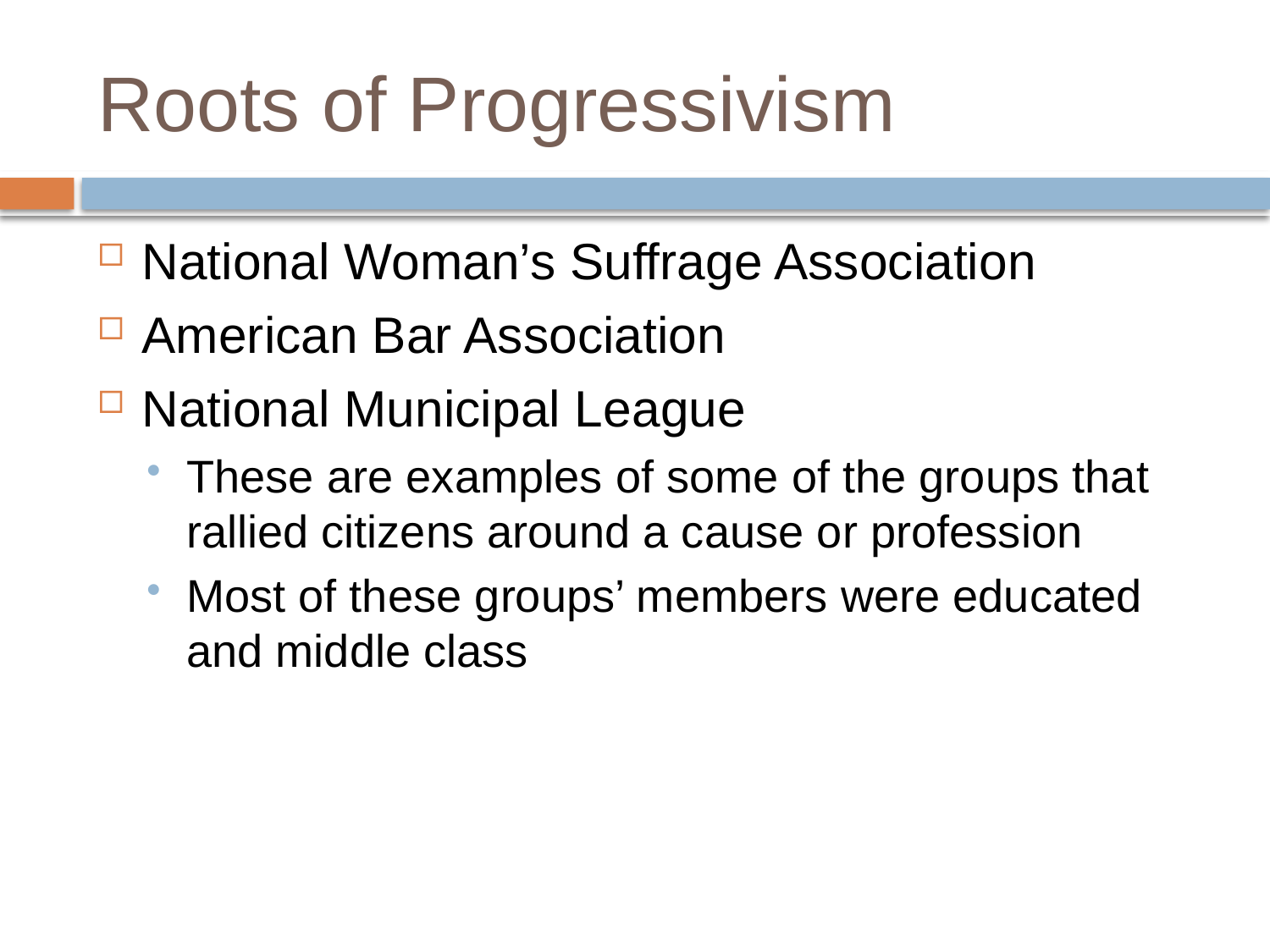

# Roots of Progressivism
National Woman’s Suffrage Association
American Bar Association
National Municipal League
These are examples of some of the groups that rallied citizens around a cause or profession
Most of these groups’ members were educated and middle class